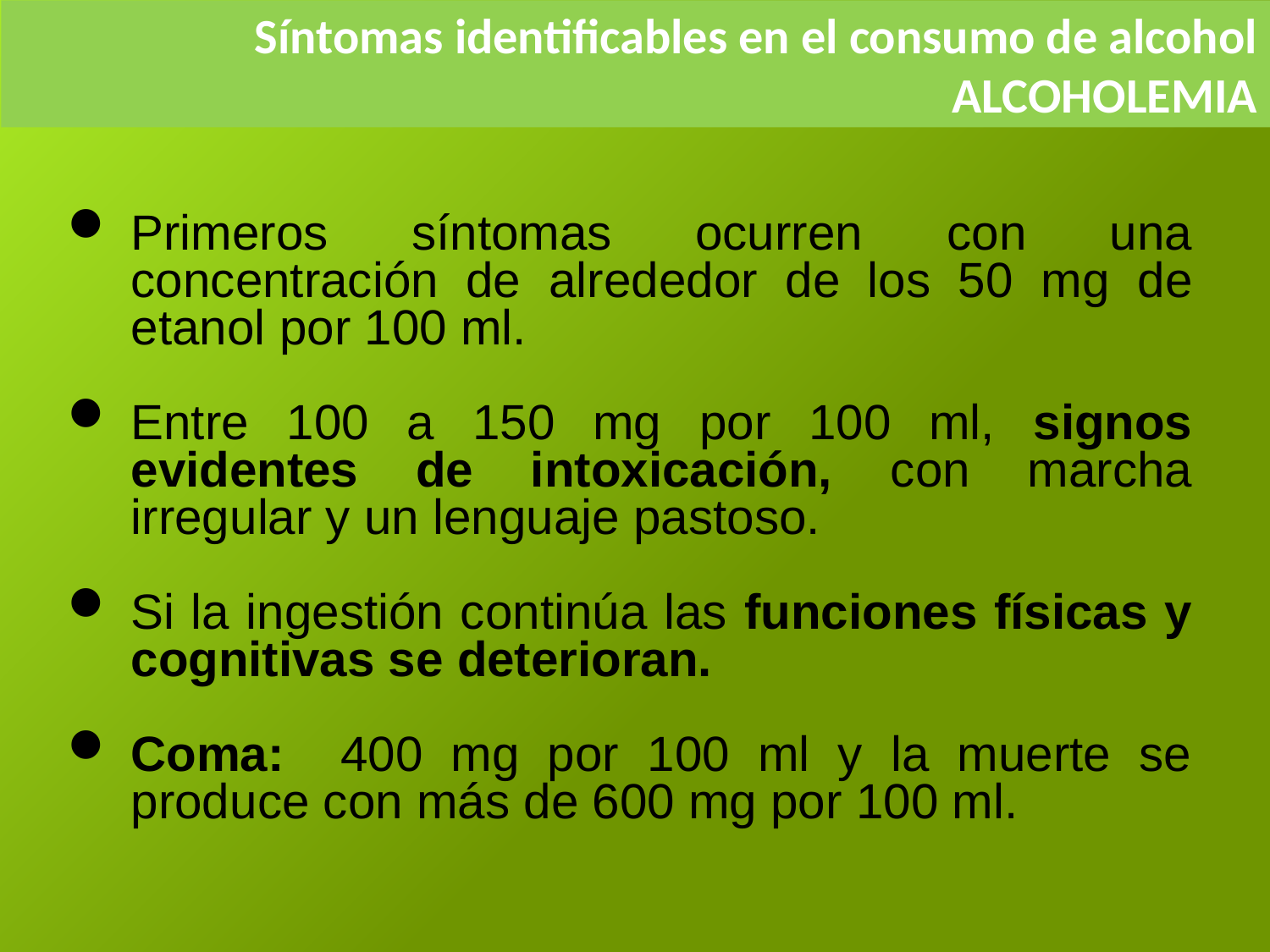

# Síntomas identificables en el consumo de alcohol ALCOHOLEMIA
Primeros síntomas ocurren con una concentración de alrededor de los 50 mg de etanol por 100 ml.

Entre 100 a 150 mg por 100 ml, signos evidentes de intoxicación, con marcha irregular y un lenguaje pastoso.

Si la ingestión continúa las funciones físicas y cognitivas se deterioran.

Coma:  400 mg por 100 ml y la muerte se produce con más de 600 mg por 100 ml.